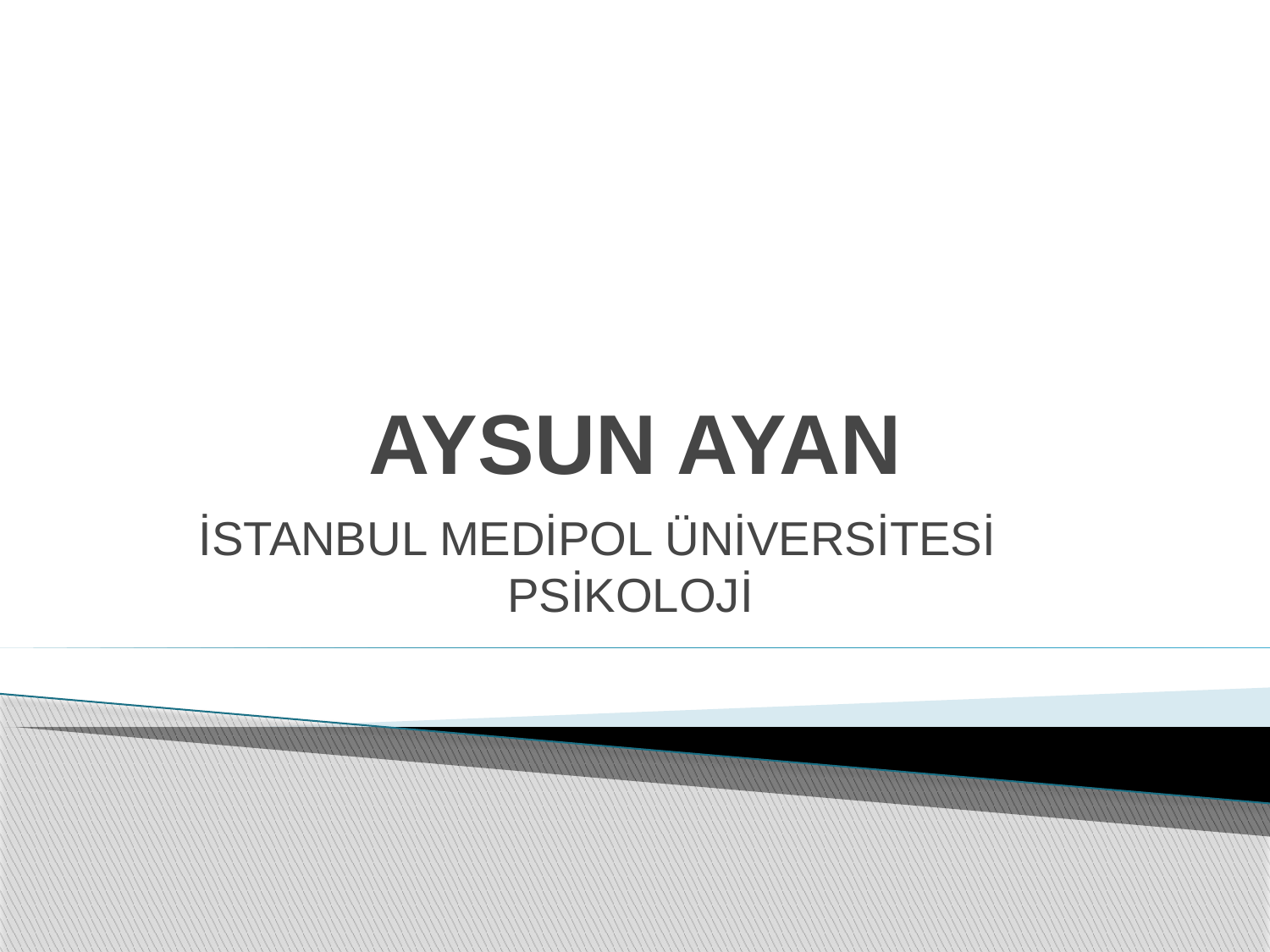

# AYSUN AYAN
İSTANBUL MEDİPOL ÜNİVERSİTESİ      PSİKOLOJİ